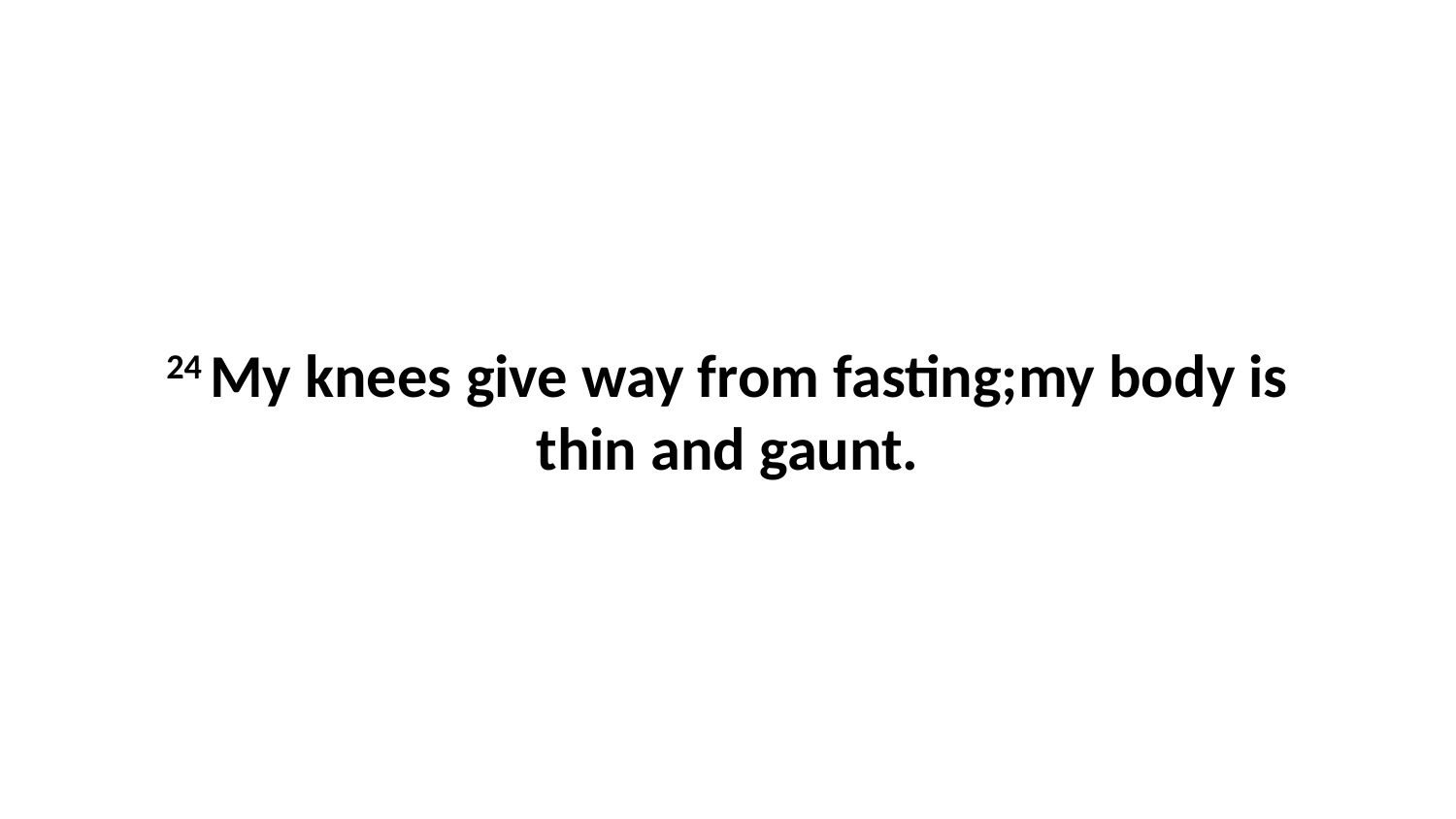

24 My knees give way from fasting;my body is thin and gaunt.